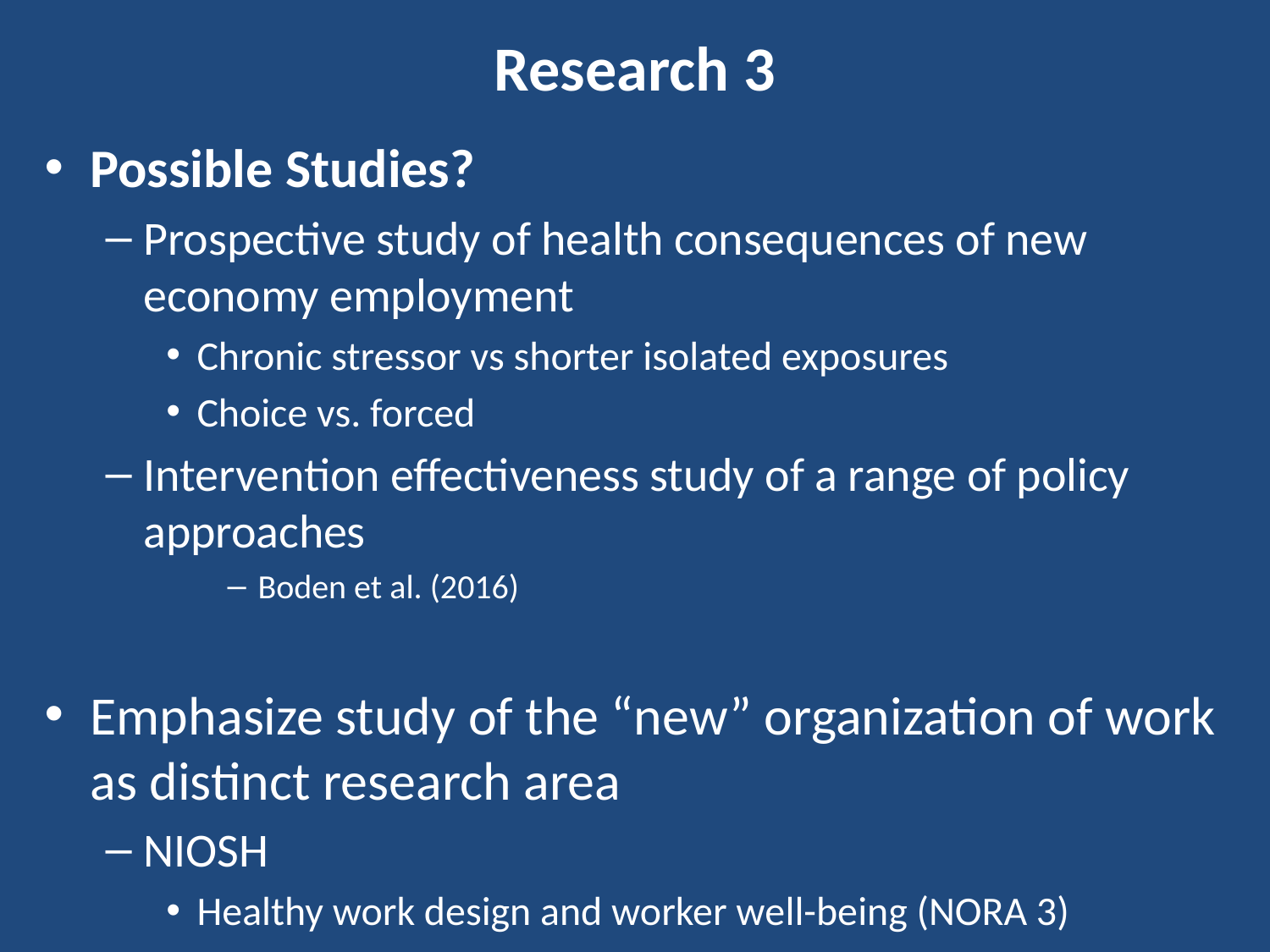

# Research 3
Possible Studies?
Prospective study of health consequences of new economy employment
Chronic stressor vs shorter isolated exposures
Choice vs. forced
Intervention effectiveness study of a range of policy approaches
Boden et al. (2016)

Emphasize study of the “new” organization of work as distinct research area
NIOSH
Healthy work design and worker well-being (NORA 3)